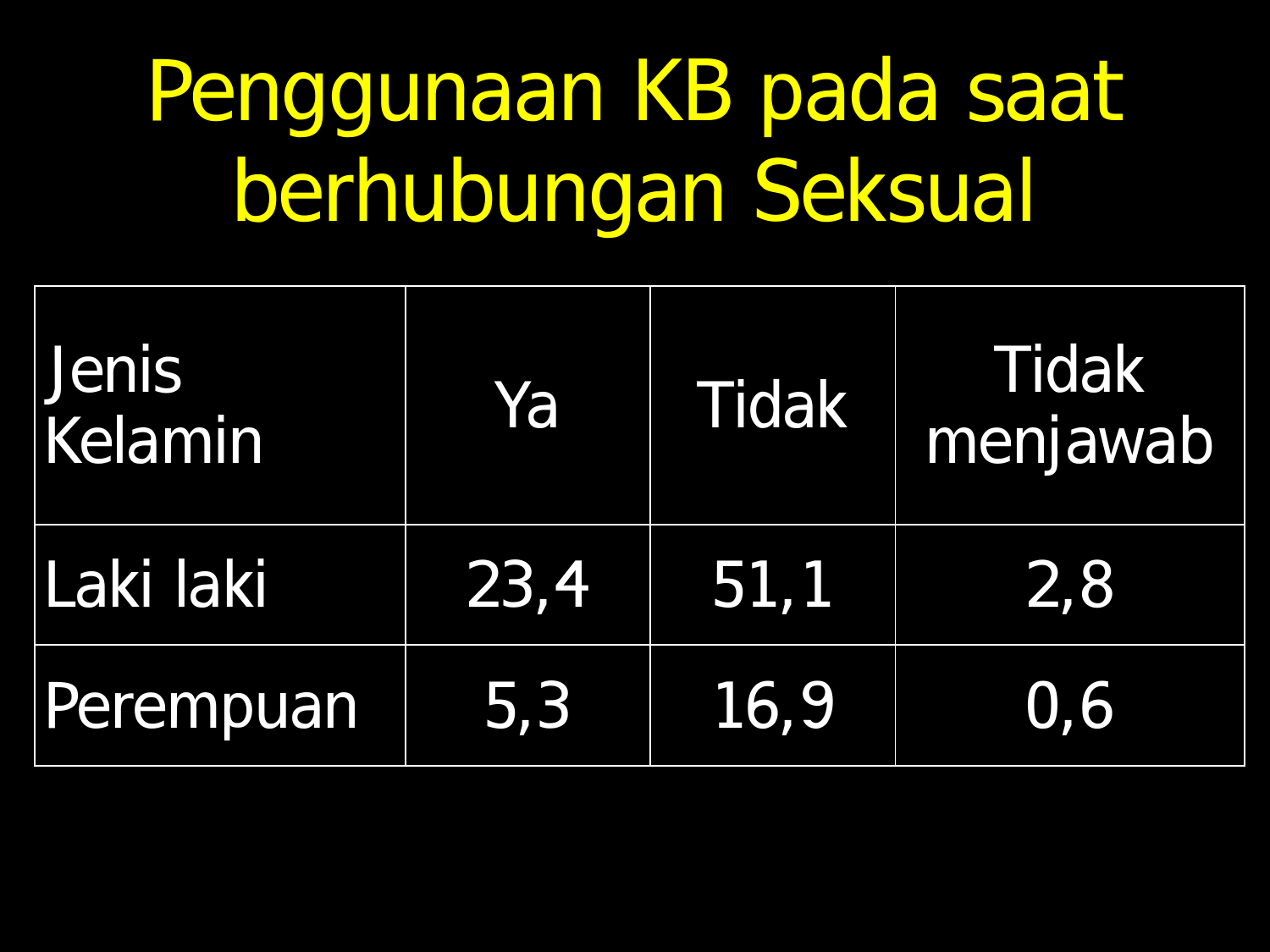

# Penggunaan KB pada saat berhubungan Seksual
| Jenis Kelamin | Ya | Tidak | Tidak menjawab |
| --- | --- | --- | --- |
| Laki laki | 23,4 | 51,1 | 2,8 |
| Perempuan | 5,3 | 16,9 | 0,6 |